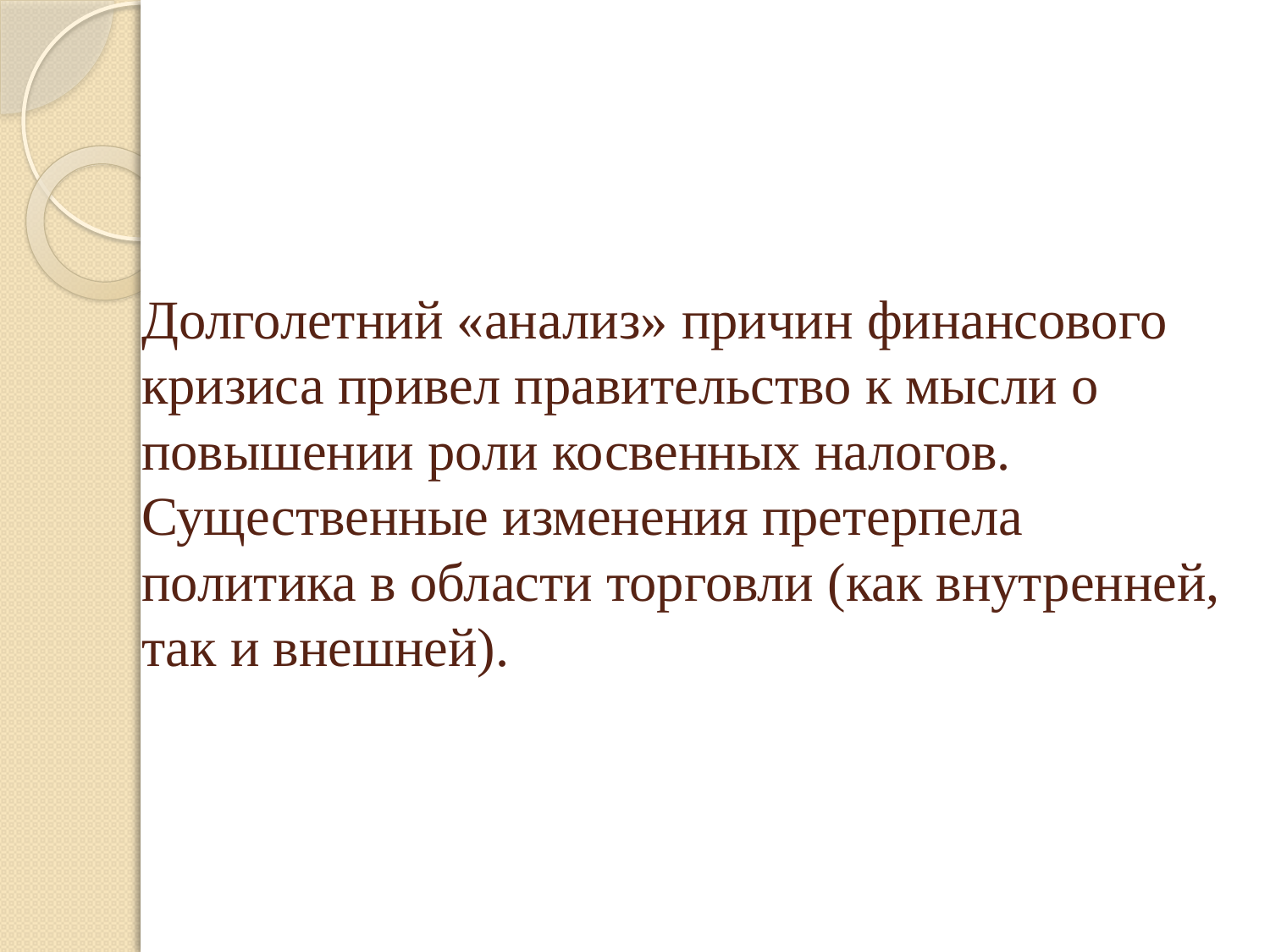

# Долголетний «анализ» причин финансового кризиса привел правительство к мысли о повышении роли косвенных налогов. Существенные изменения претерпела политика в области торговли (как внутренней, так и внешней).